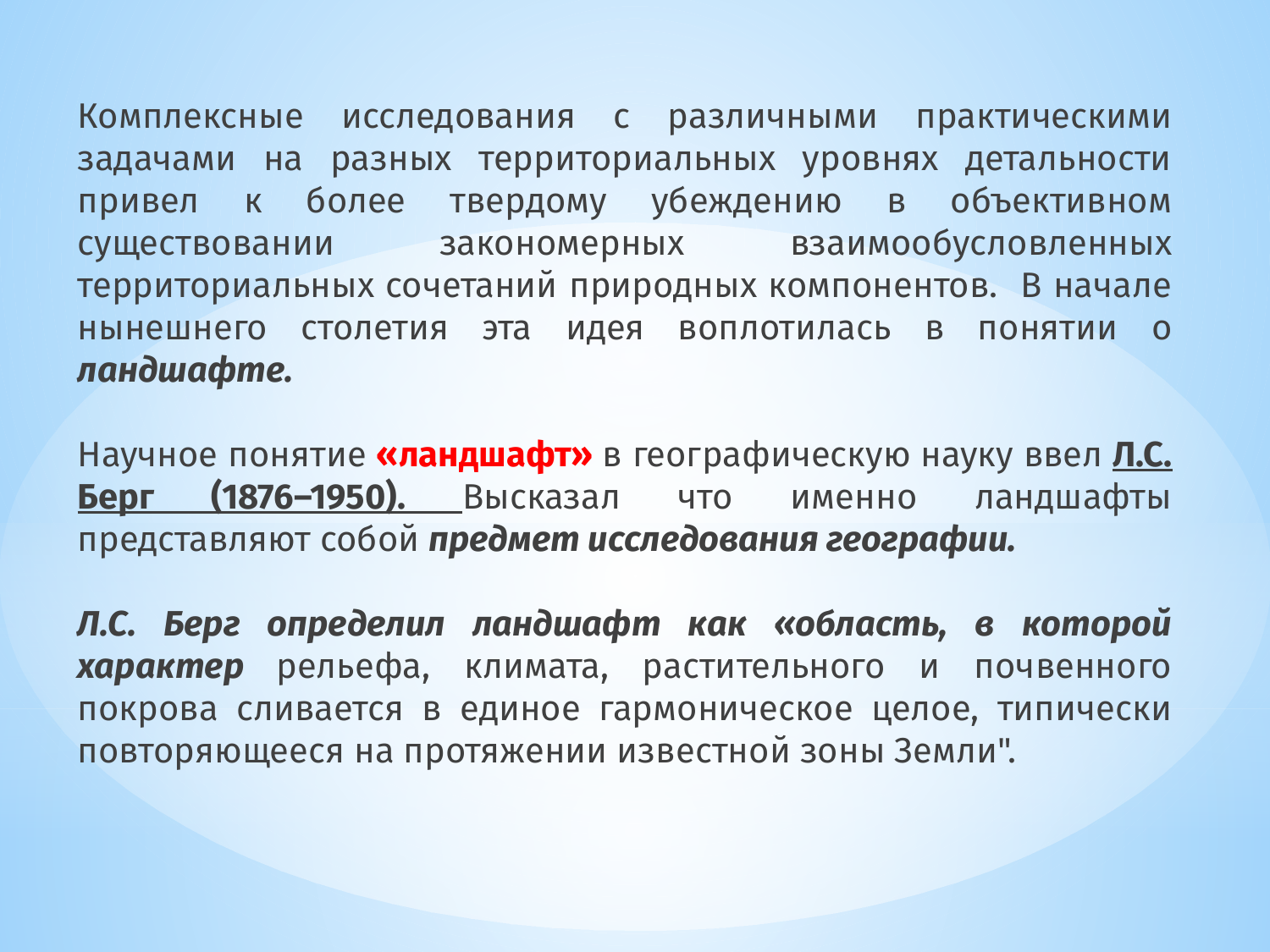

Комплексные исследования с различными практическими задачами на разных территориальных уровнях детальности привел к более твердому убеждению в объективном существовании закономерных взаимообусловленных территориальных сочетаний природных компонентов.  В начале нынешнего столетия эта идея воплотилась в понятии о ландшафте.

Научное понятие «ландшафт» в географическую науку ввел Л.С. Берг (1876–1950). Высказал что именно ландшафты представляют собой предмет исследования географии.

Л.С. Берг определил ландшафт как «область, в которой характер рельефа, климата, растительного и почвенного покрова сливается в единое гармоническое целое, типически повторяющееся на протяжении известной зоны Земли".